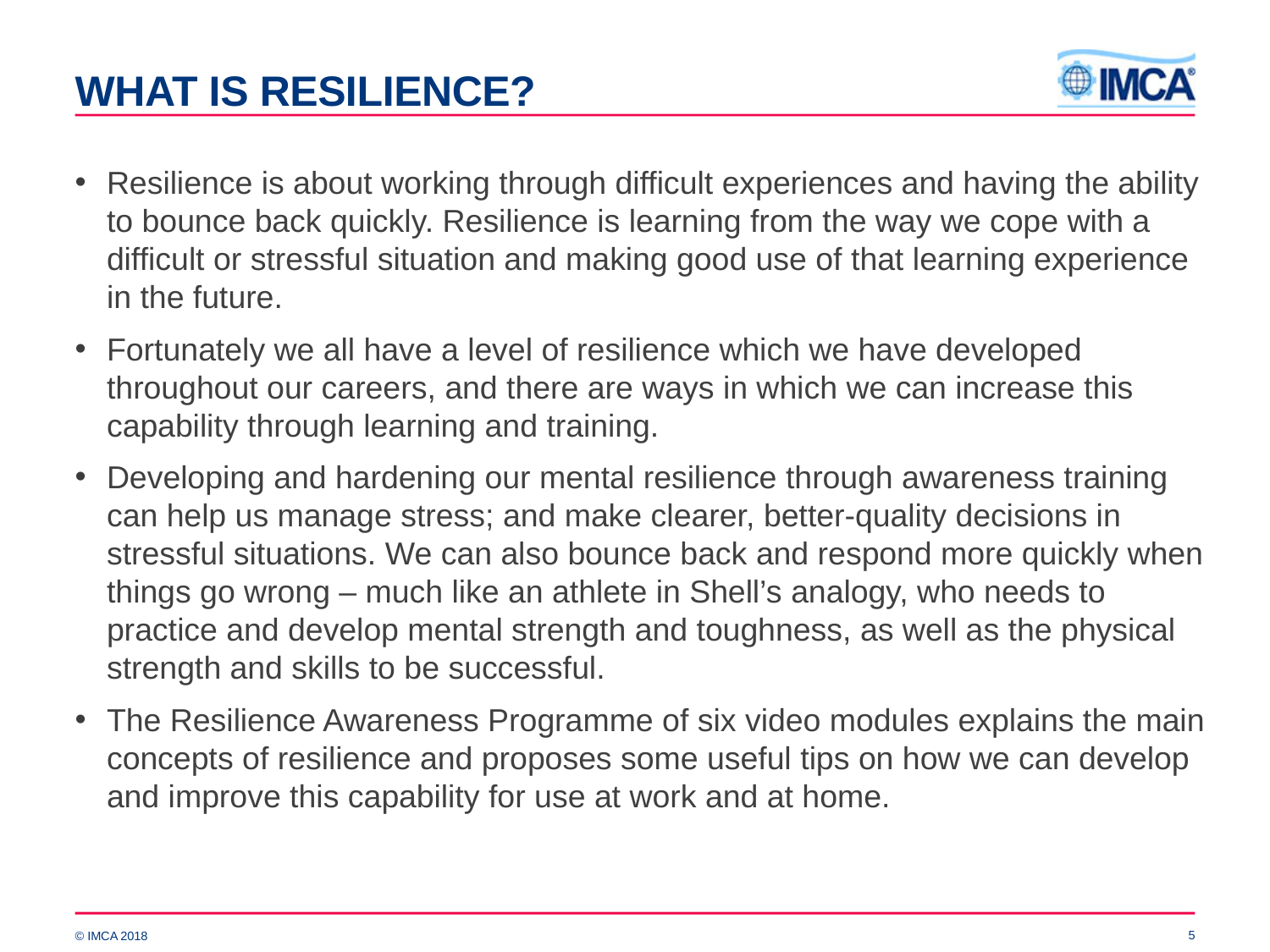

# What is resilience?
Resilience is about working through difficult experiences and having the ability to bounce back quickly. Resilience is learning from the way we cope with a difficult or stressful situation and making good use of that learning experience in the future.
Fortunately we all have a level of resilience which we have developed throughout our careers, and there are ways in which we can increase this capability through learning and training.
Developing and hardening our mental resilience through awareness training can help us manage stress; and make clearer, better-quality decisions in stressful situations. We can also bounce back and respond more quickly when things go wrong – much like an athlete in Shell’s analogy, who needs to practice and develop mental strength and toughness, as well as the physical strength and skills to be successful.
The Resilience Awareness Programme of six video modules explains the main concepts of resilience and proposes some useful tips on how we can develop and improve this capability for use at work and at home.

5